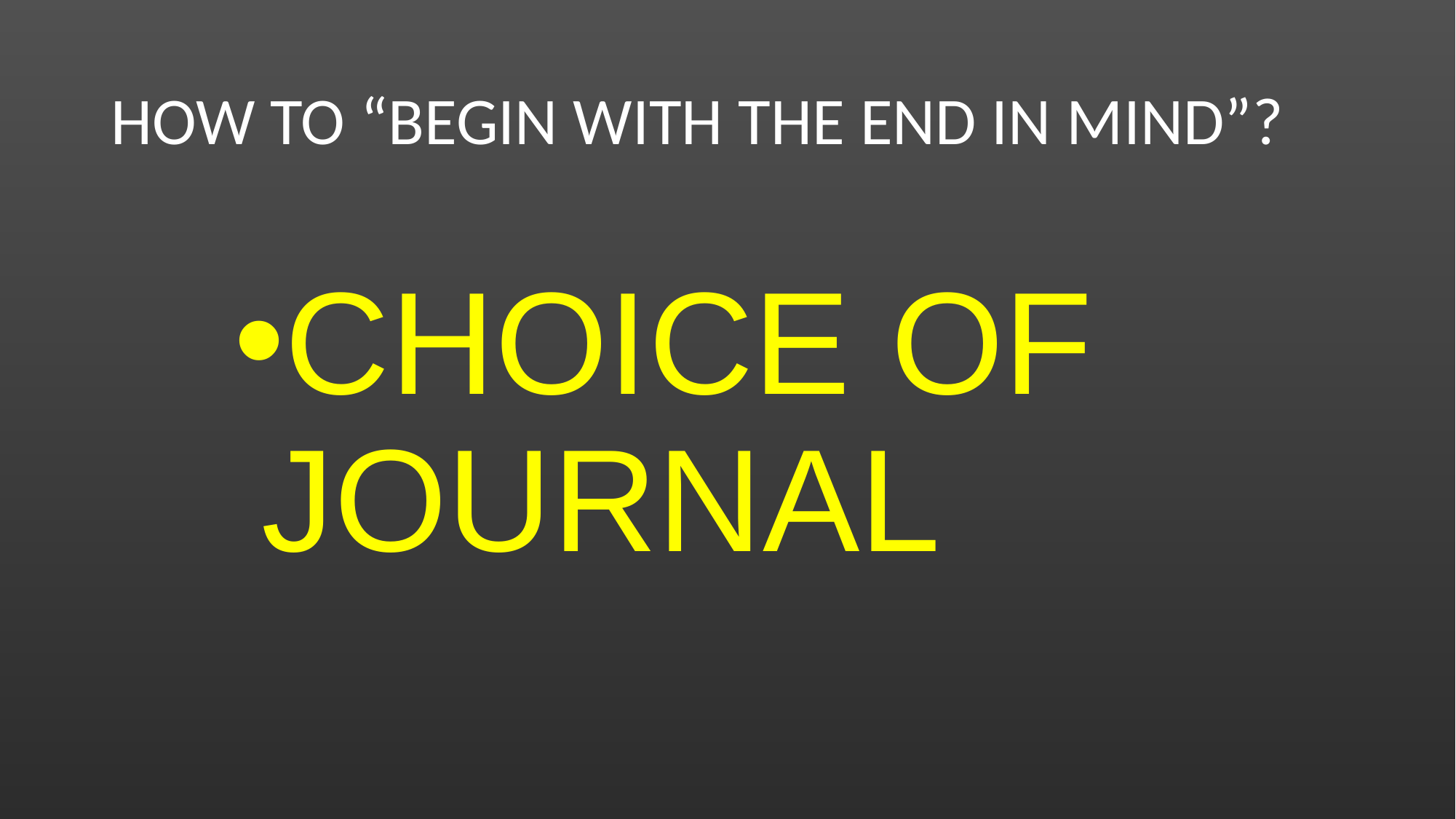

# HOW TO “BEGIN WITH THE END IN MIND”?
CHOICE OF JOURNAL